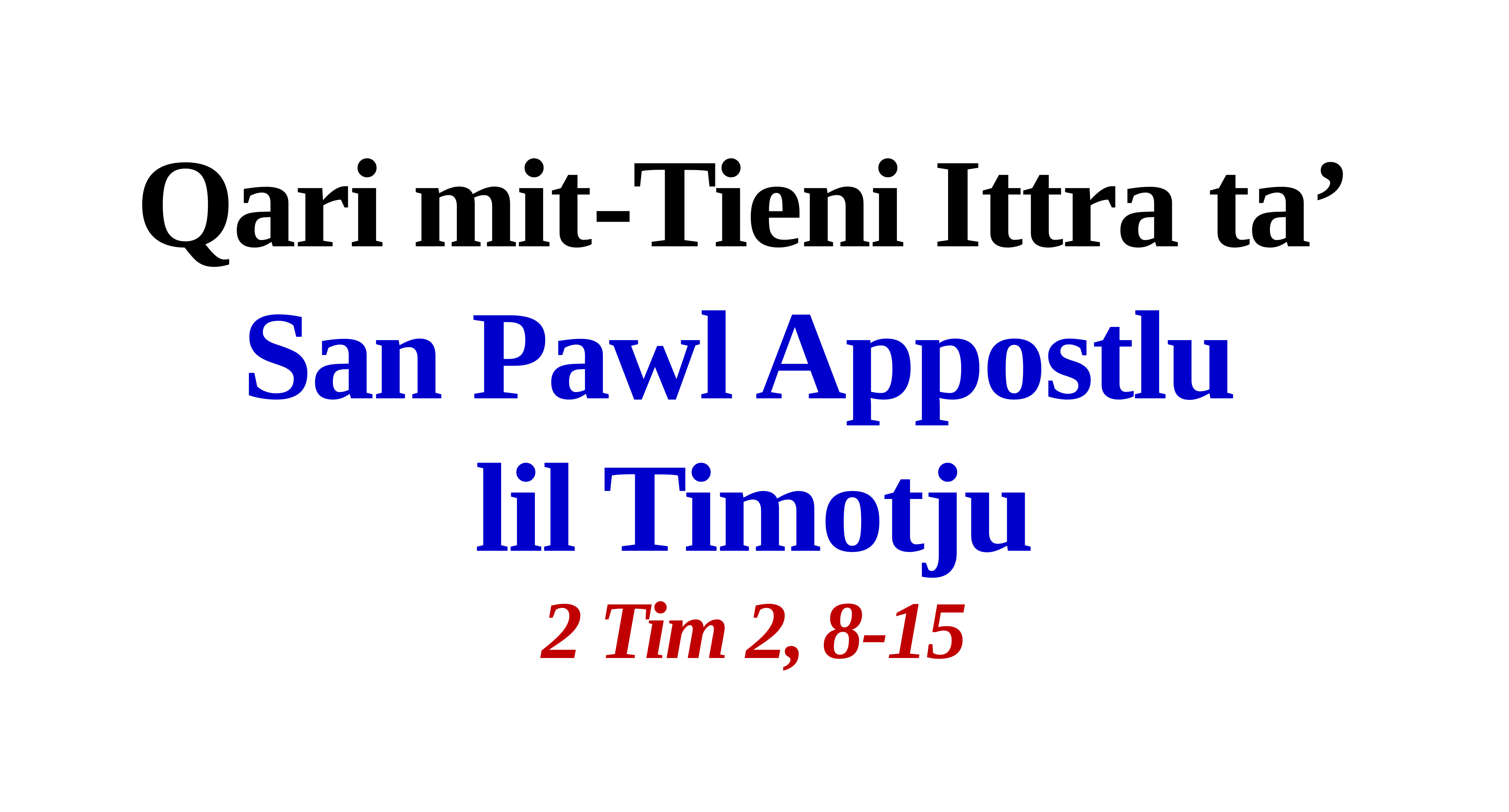

# Qari mit-Tieni Ittra ta’ San Pawl Appostlu lil Timotju 2 Tim 2, 8-15